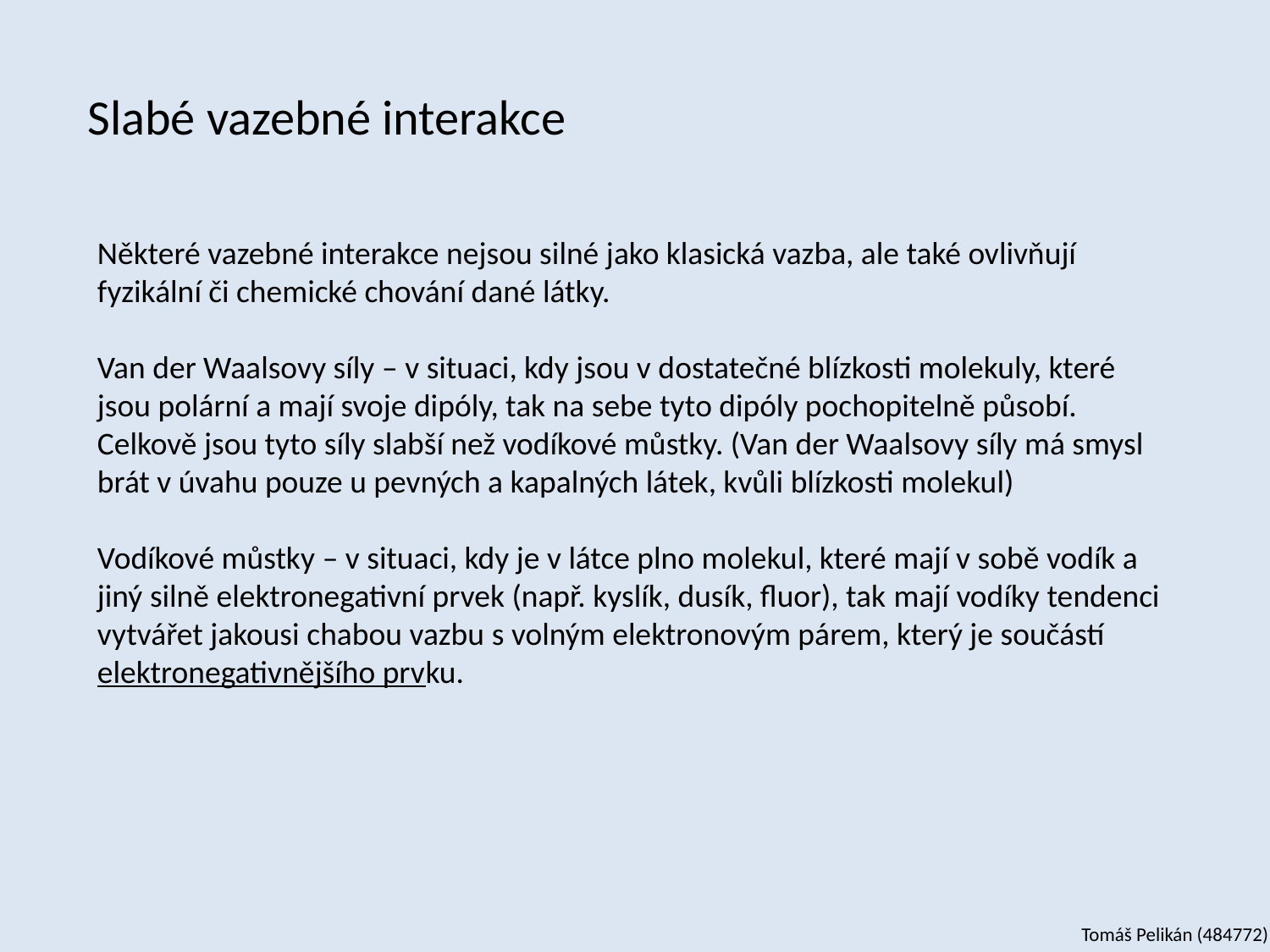

# Slabé vazebné interakce
Některé vazebné interakce nejsou silné jako klasická vazba, ale také ovlivňují fyzikální či chemické chování dané látky.

Van der Waalsovy síly – v situaci, kdy jsou v dostatečné blízkosti molekuly, které jsou polární a mají svoje dipóly, tak na sebe tyto dipóly pochopitelně působí. Celkově jsou tyto síly slabší než vodíkové můstky. (Van der Waalsovy síly má smysl brát v úvahu pouze u pevných a kapalných látek, kvůli blízkosti molekul)

Vodíkové můstky – v situaci, kdy je v látce plno molekul, které mají v sobě vodík a jiný silně elektronegativní prvek (např. kyslík, dusík, fluor), tak mají vodíky tendenci vytvářet jakousi chabou vazbu s volným elektronovým párem, který je součástí elektronegativnějšího prvku.
Tomáš Pelikán (484772)